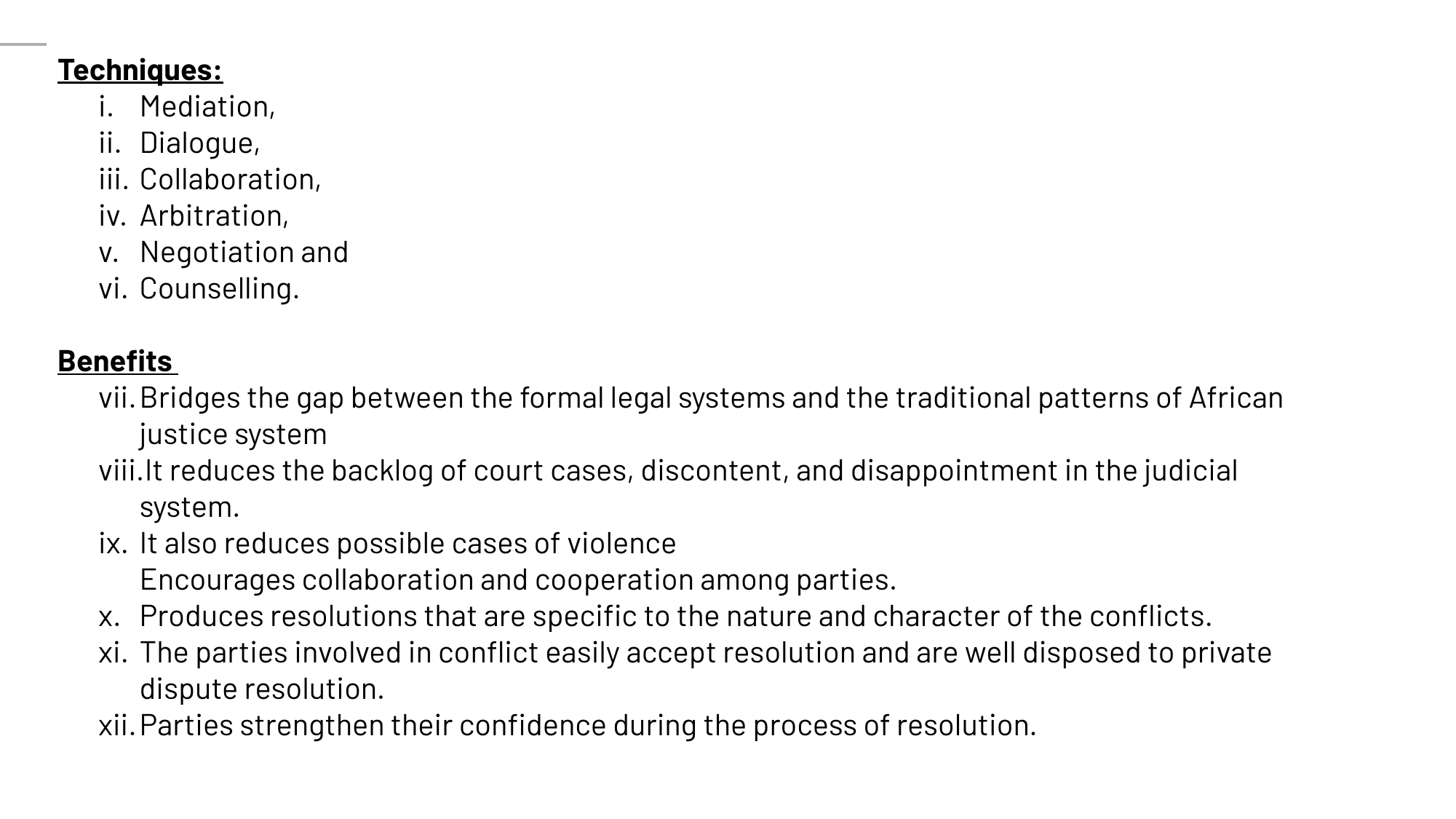

Techniques:
Mediation,
Dialogue,
Collaboration,
Arbitration,
Negotiation and
Counselling.

Benefits
Bridges the gap between the formal legal systems and the traditional patterns of African justice system
It reduces the backlog of court cases, discontent, and disappointment in the judicial system.
It also reduces possible cases of violence
Encourages collaboration and cooperation among parties.
Produces resolutions that are specific to the nature and character of the conflicts.
The parties involved in conflict easily accept resolution and are well disposed to private dispute resolution.
Parties strengthen their confidence during the process of resolution.